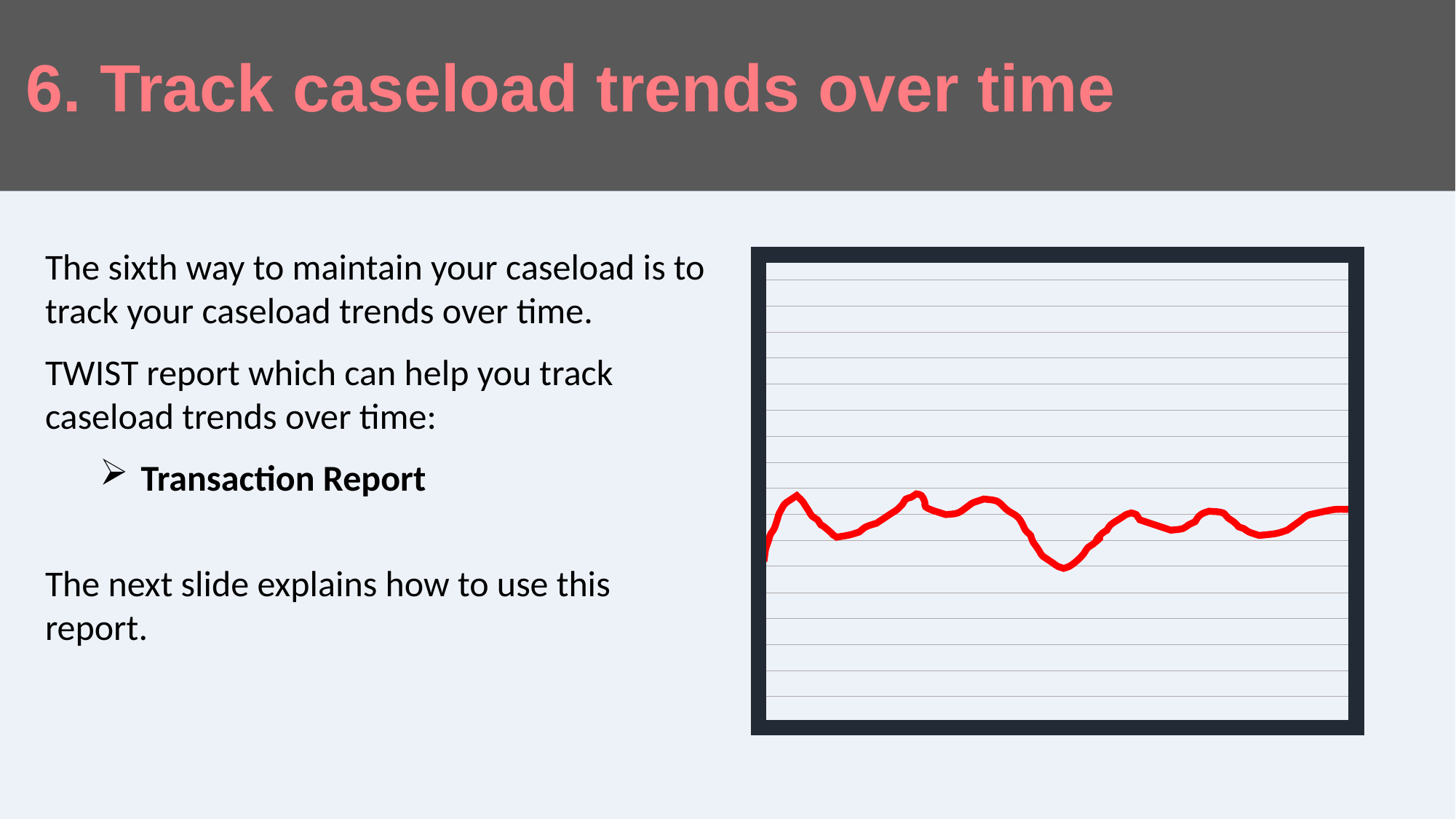

6. Track caseload trends over time
The sixth way to maintain your caseload is to track your caseload trends over time.
TWIST report which can help you track caseload trends over time:
Transaction Report

The next slide explains how to use this report.